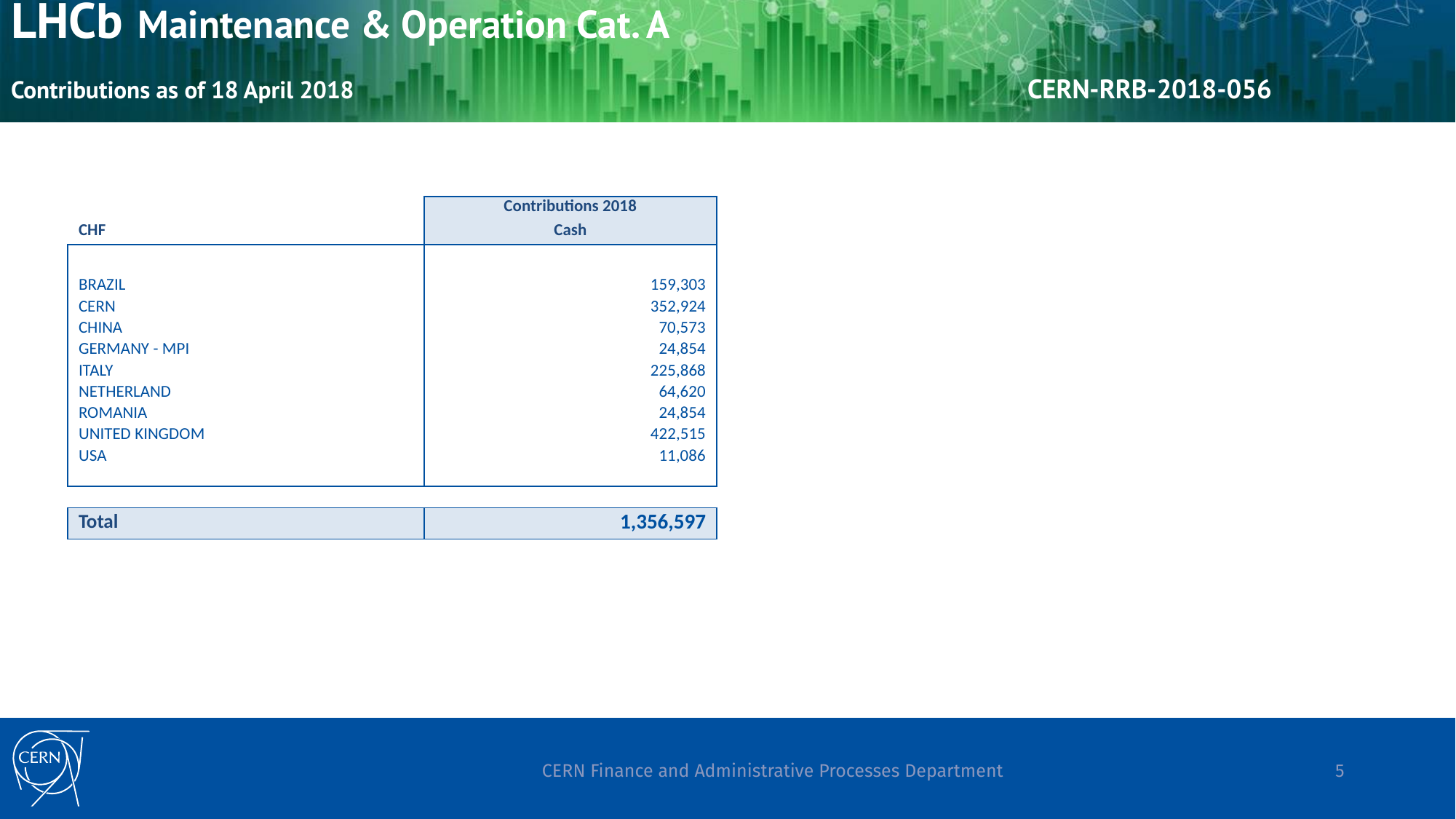

# LHCb Maintenance & Operation Cat. A Contributions as of 18 April 2018                                   		    CERN-RRB-2018-056
|  | Contributions 2018 |
| --- | --- |
| CHF | Cash |
|  |  |
| BRAZIL | 159,303 |
| CERN | 352,924 |
| CHINA | 70,573 |
| GERMANY - MPI | 24,854 |
| ITALY | 225,868 |
| NETHERLAND | 64,620 |
| ROMANIA | 24,854 |
| UNITED KINGDOM | 422,515 |
| USA | 11,086 |
|  |  |
|  |  |
| Total | 1,356,597 |

CERN Finance and Administrative Processes Department

5